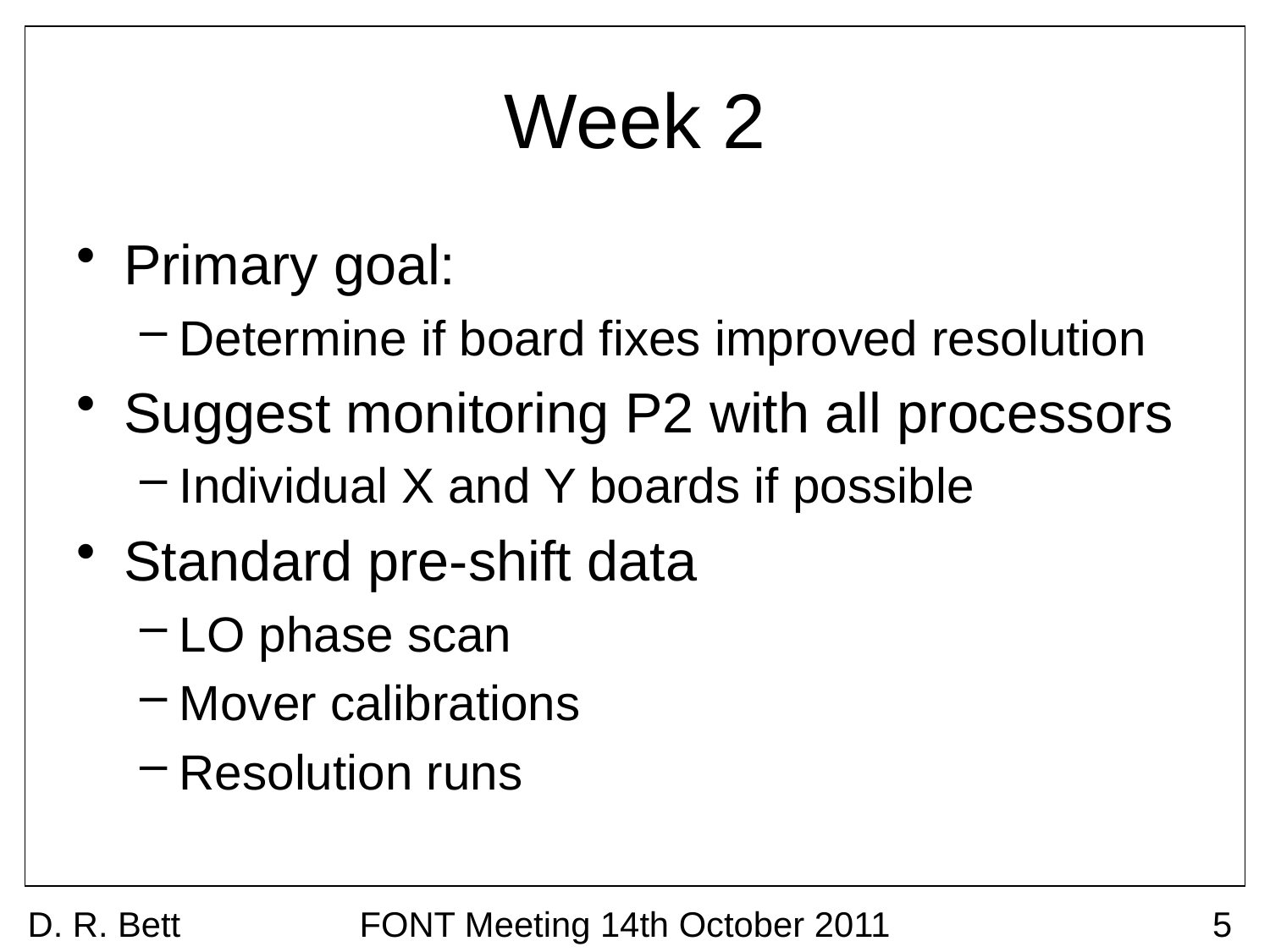

# Week 2
Primary goal:
Determine if board fixes improved resolution
Suggest monitoring P2 with all processors
Individual X and Y boards if possible
Standard pre-shift data
LO phase scan
Mover calibrations
Resolution runs

D. R. Bett
FONT Meeting 14th October 2011
5